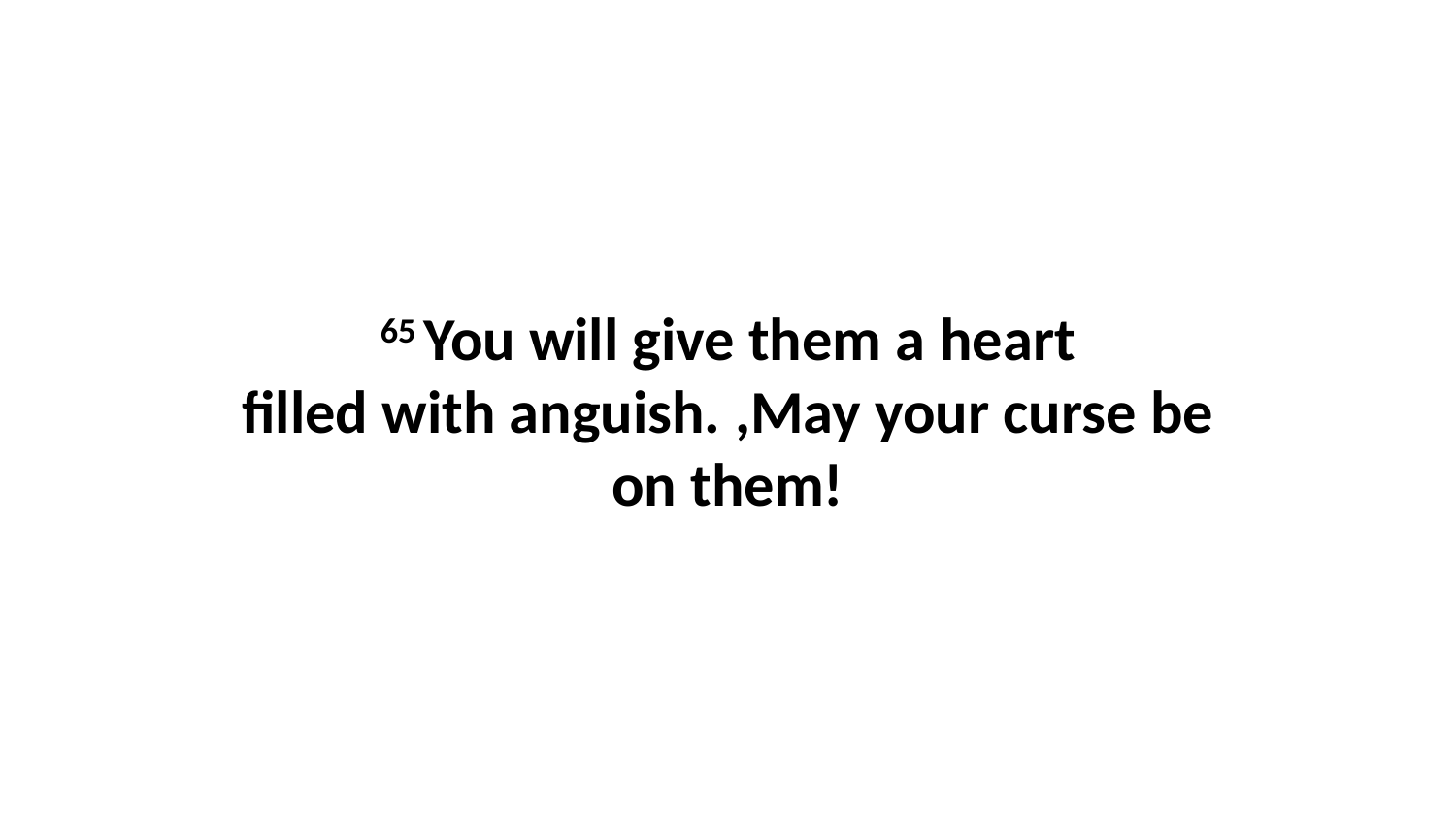

65 You will give them a heart filled with anguish. ,May your curse be on them!